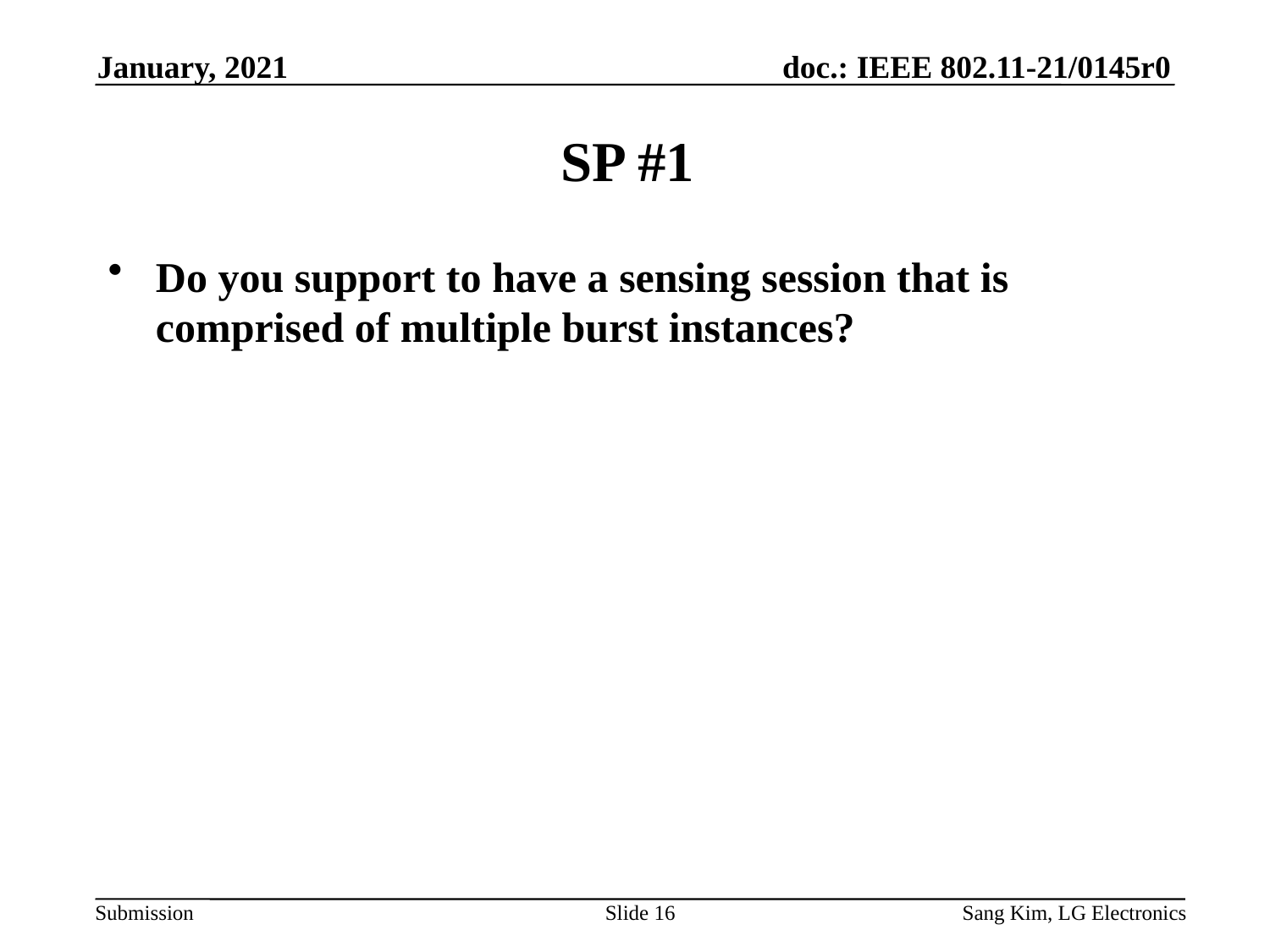

January, 2021
# SP #1
Do you support to have a sensing session that is comprised of multiple burst instances?
Slide 16
Sang Kim, LG Electronics